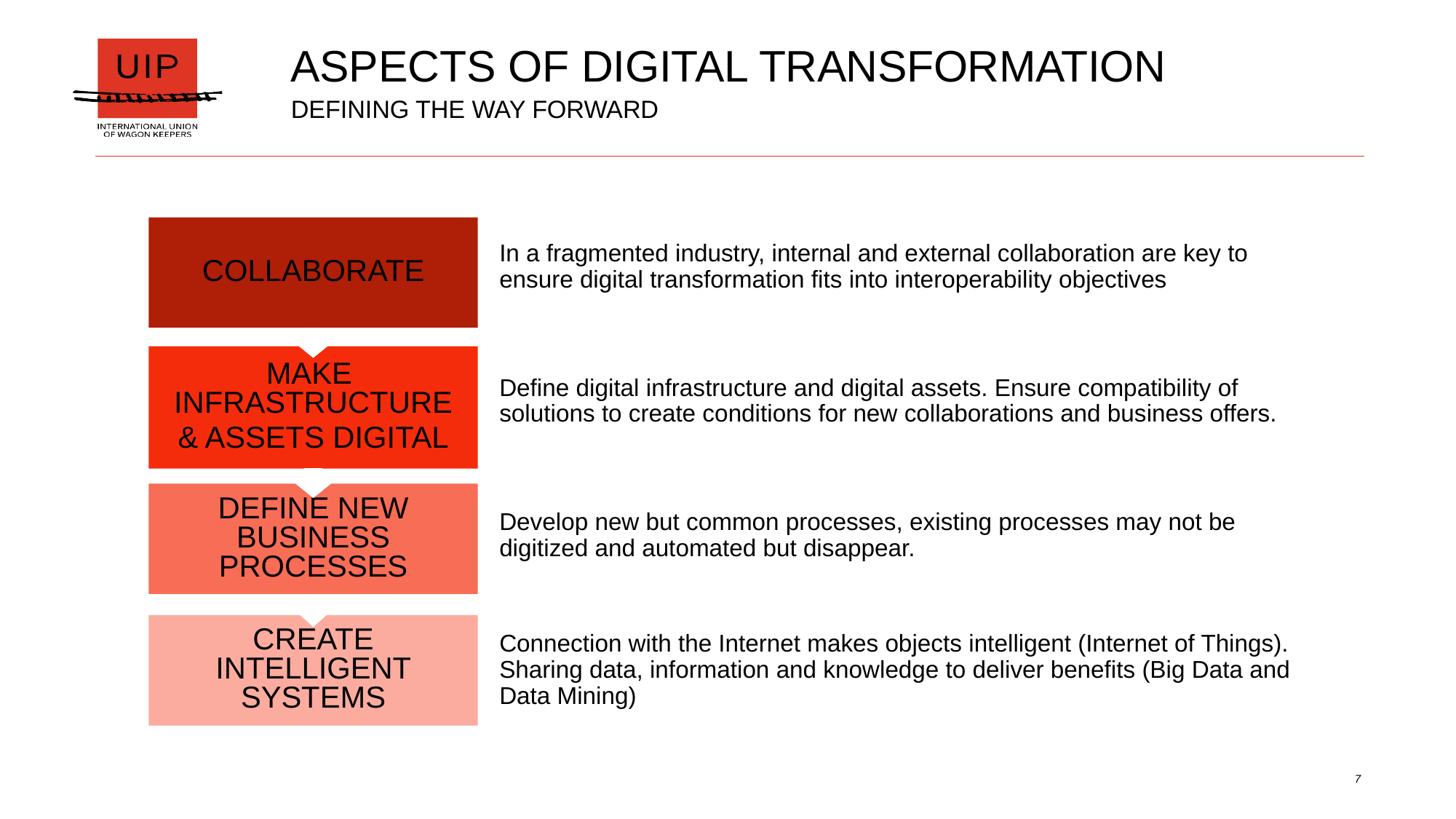

# Aspects of Digital Transformation
Defining the way forward
In a fragmented industry, internal and external collaboration are key to ensure digital transformation fits into interoperability objectives
COLLABORATE

Define digital infrastructure and digital assets. Ensure compatibility of solutions to create conditions for new collaborations and business offers.
MAKE  INFRASTRUCTURE
& ASSETS DIGITAL

Develop new but common processes, existing processes may not be  digitized and automated but disappear.
DEFINE NEW BUSINESS PROCESSES

Connection with the Internet makes objects intelligent (Internet of Things). Sharing data, information and knowledge to deliver benefits (Big Data and Data Mining)
CREATE INTELLIGENT SYSTEMS